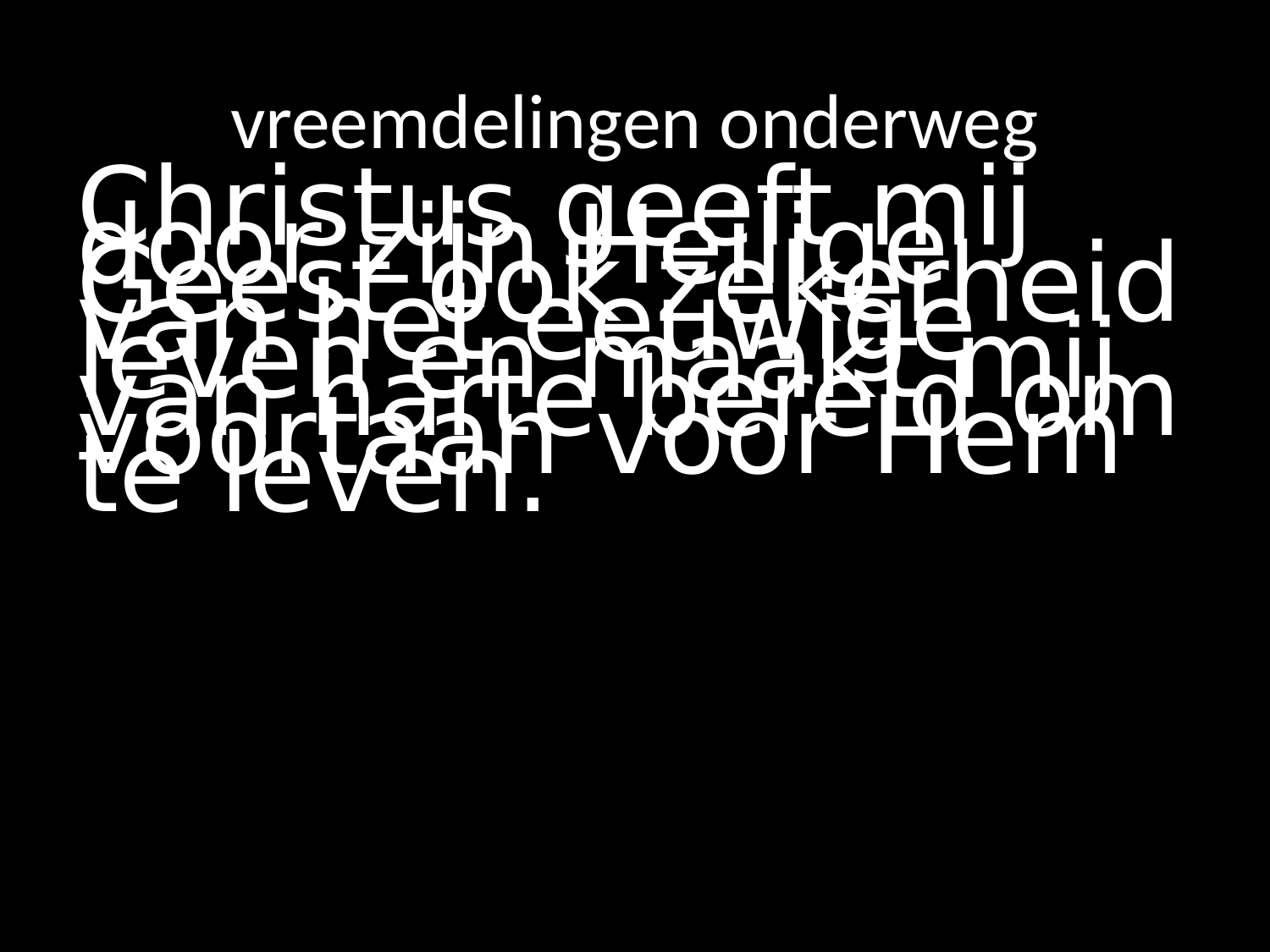

# vreemdelingen onderweg
Christus geeft mij door zijn Heilige Geest ook zekerheid van het eeuwige leven en maakt mij van harte bereid om voortaan voor Hem te leven.